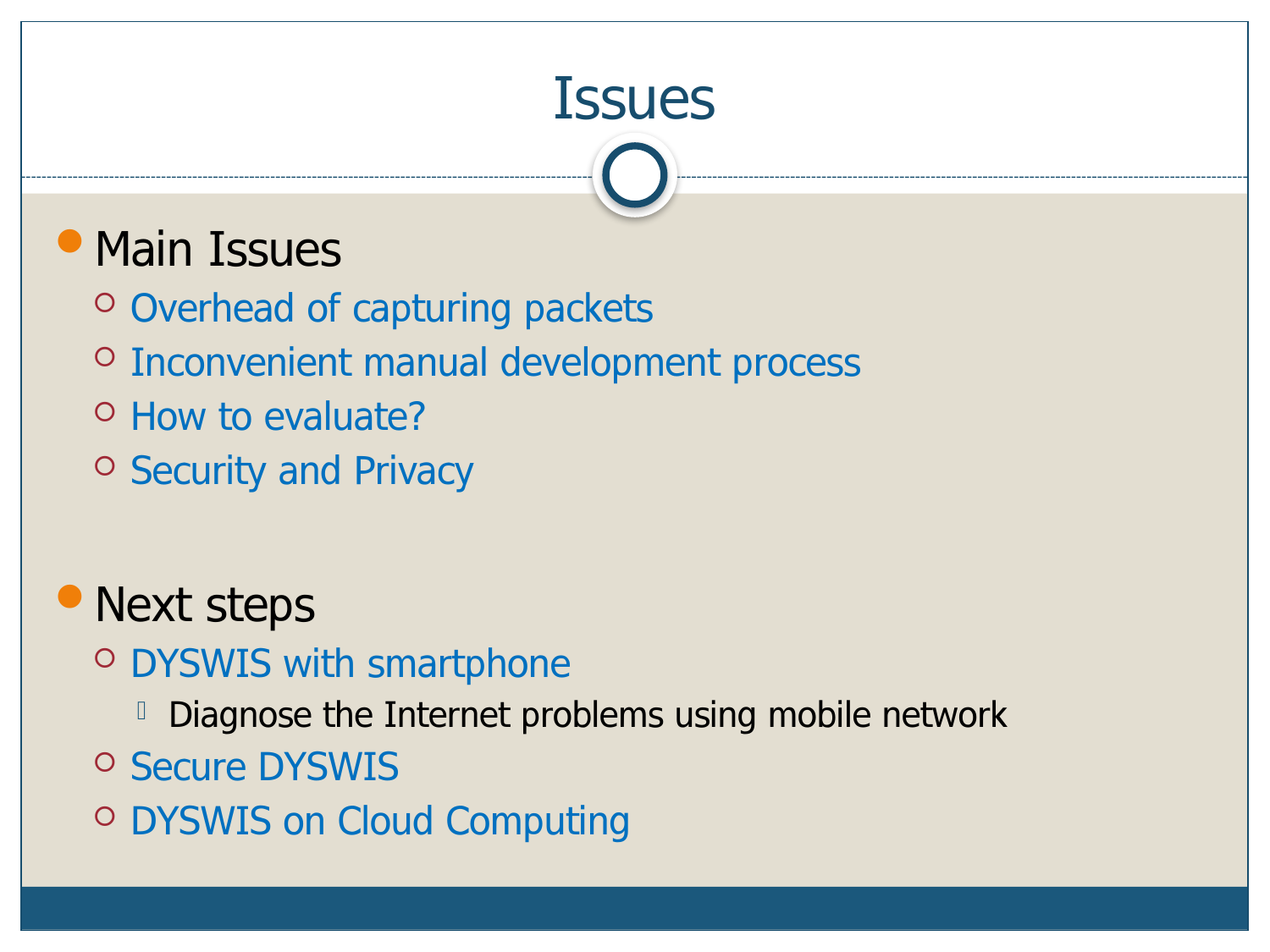

# Issues
Main Issues
Overhead of capturing packets
Inconvenient manual development process
How to evaluate?
Security and Privacy

Next steps
DYSWIS with smartphone
Diagnose the Internet problems using mobile network
Secure DYSWIS
DYSWIS on Cloud Computing